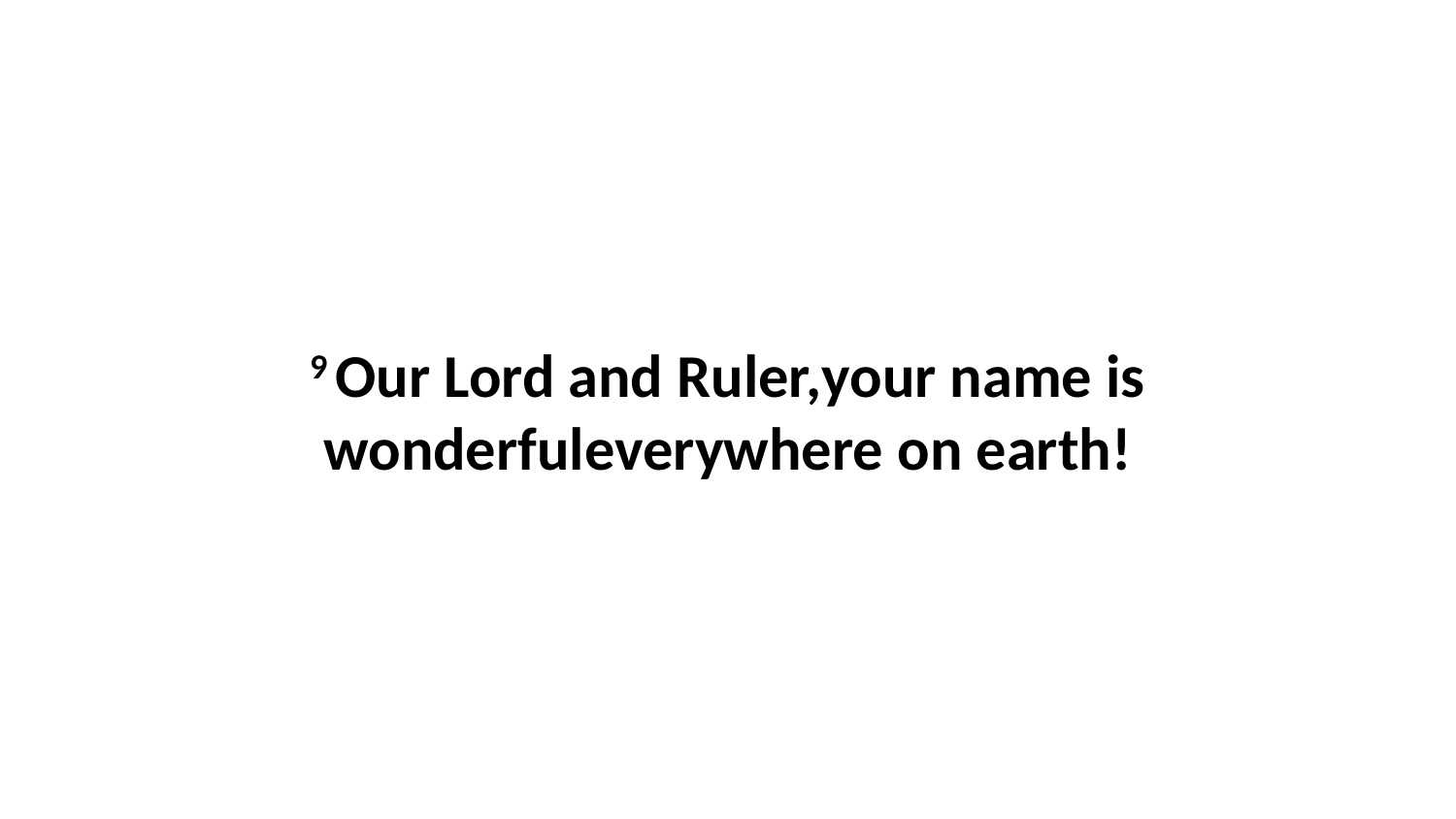

9 Our Lord and Ruler,your name is wonderfuleverywhere on earth!